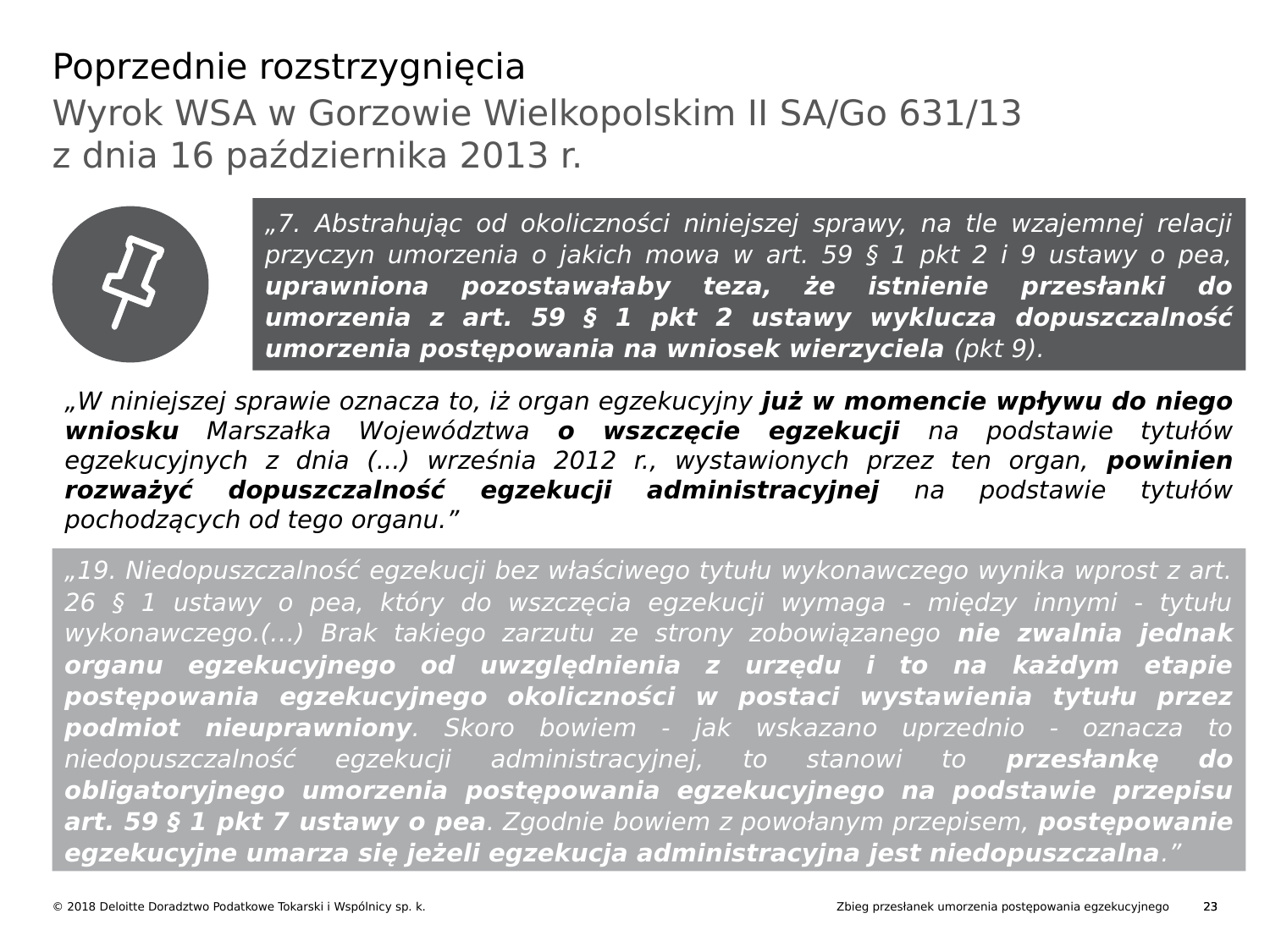

# Poprzednie rozstrzygnięcia
Wyrok WSA w Gorzowie Wielkopolskim II SA/Go 631/13
z dnia 16 października 2013 r.

„7. Abstrahując od okoliczności niniejszej sprawy, na tle wzajemnej relacji przyczyn umorzenia o jakich mowa w art. 59 § 1 pkt 2 i 9 ustawy o pea, uprawniona pozostawałaby teza, że istnienie przesłanki do umorzenia z art. 59 § 1 pkt 2 ustawy wyklucza dopuszczalność umorzenia postępowania na wniosek wierzyciela (pkt 9).

„W niniejszej sprawie oznacza to, iż organ egzekucyjny już w momencie wpływu do niego wniosku Marszałka Województwa o wszczęcie egzekucji na podstawie tytułów egzekucyjnych z dnia (...) września 2012 r., wystawionych przez ten organ, powinien rozważyć dopuszczalność egzekucji administracyjnej na podstawie tytułów pochodzących od tego organu.”
„19. Niedopuszczalność egzekucji bez właściwego tytułu wykonawczego wynika wprost z art. 26 § 1 ustawy o pea, który do wszczęcia egzekucji wymaga - między innymi - tytułu wykonawczego.(…) Brak takiego zarzutu ze strony zobowiązanego nie zwalnia jednak organu egzekucyjnego od uwzględnienia z urzędu i to na każdym etapie postępowania egzekucyjnego okoliczności w postaci wystawienia tytułu przez podmiot nieuprawniony. Skoro bowiem - jak wskazano uprzednio - oznacza to niedopuszczalność egzekucji administracyjnej, to stanowi to przesłankę do obligatoryjnego umorzenia postępowania egzekucyjnego na podstawie przepisu art. 59 § 1 pkt 7 ustawy o pea. Zgodnie bowiem z powołanym przepisem, postępowanie egzekucyjne umarza się jeżeli egzekucja administracyjna jest niedopuszczalna.”